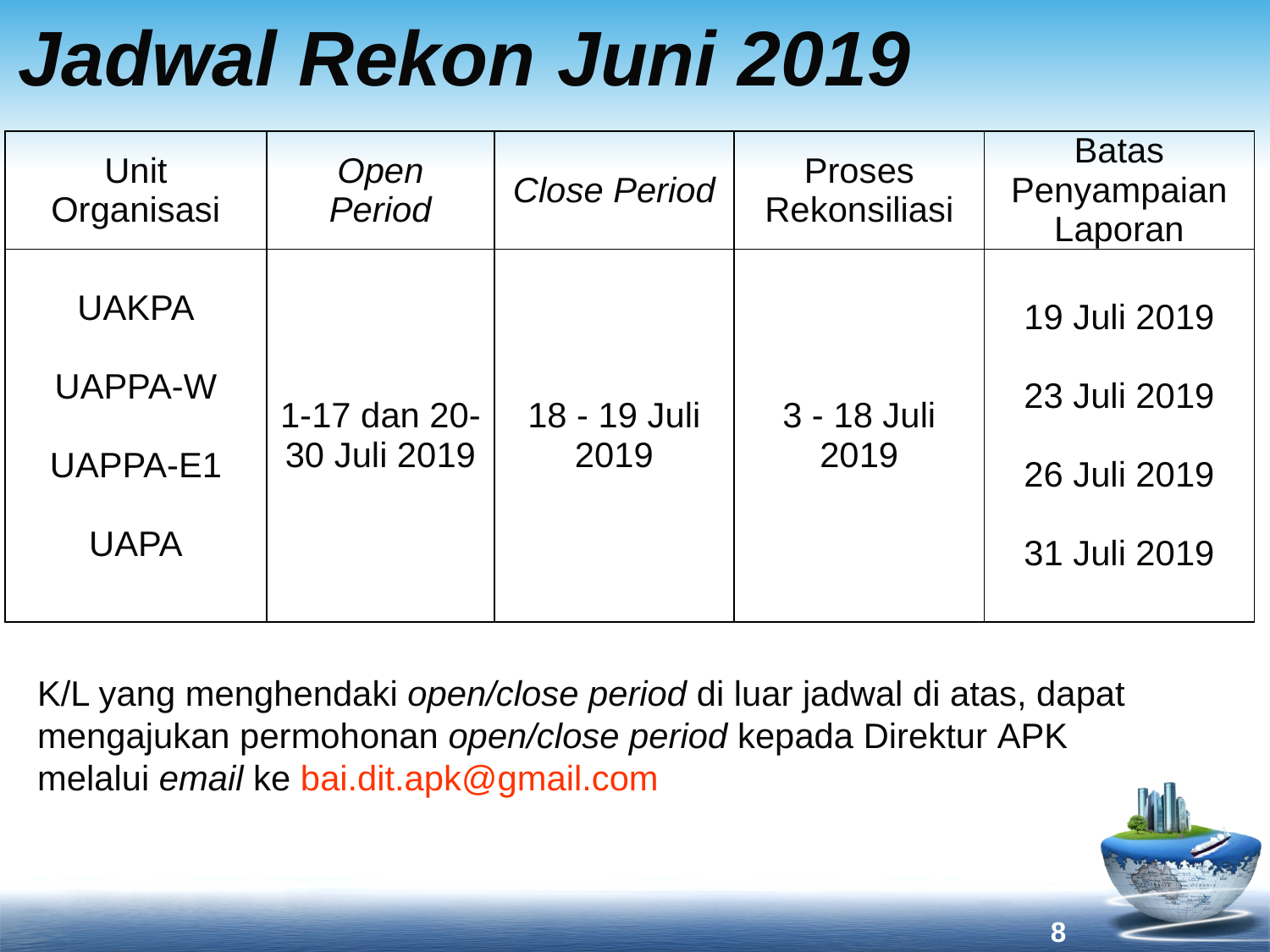

# Jadwal Rekon Juni 2019
| Unit Organisasi | Open Period | Close Period | Proses Rekonsiliasi | Batas Penyampaian Laporan |
| --- | --- | --- | --- | --- |
| UAKPA UAPPA-W UAPPA-E1 UAPA | 1-17 dan 20-30 Juli 2019 | 18 - 19 Juli 2019 | 3 - 18 Juli 2019 | 19 Juli 2019 23 Juli 2019 26 Juli 2019 31 Juli 2019 |
|  |  |  |  |  |
K/L yang menghendaki open/close period di luar jadwal di atas, dapat mengajukan permohonan open/close period kepada Direktur APK melalui email ke bai.dit.apk@gmail.com
8